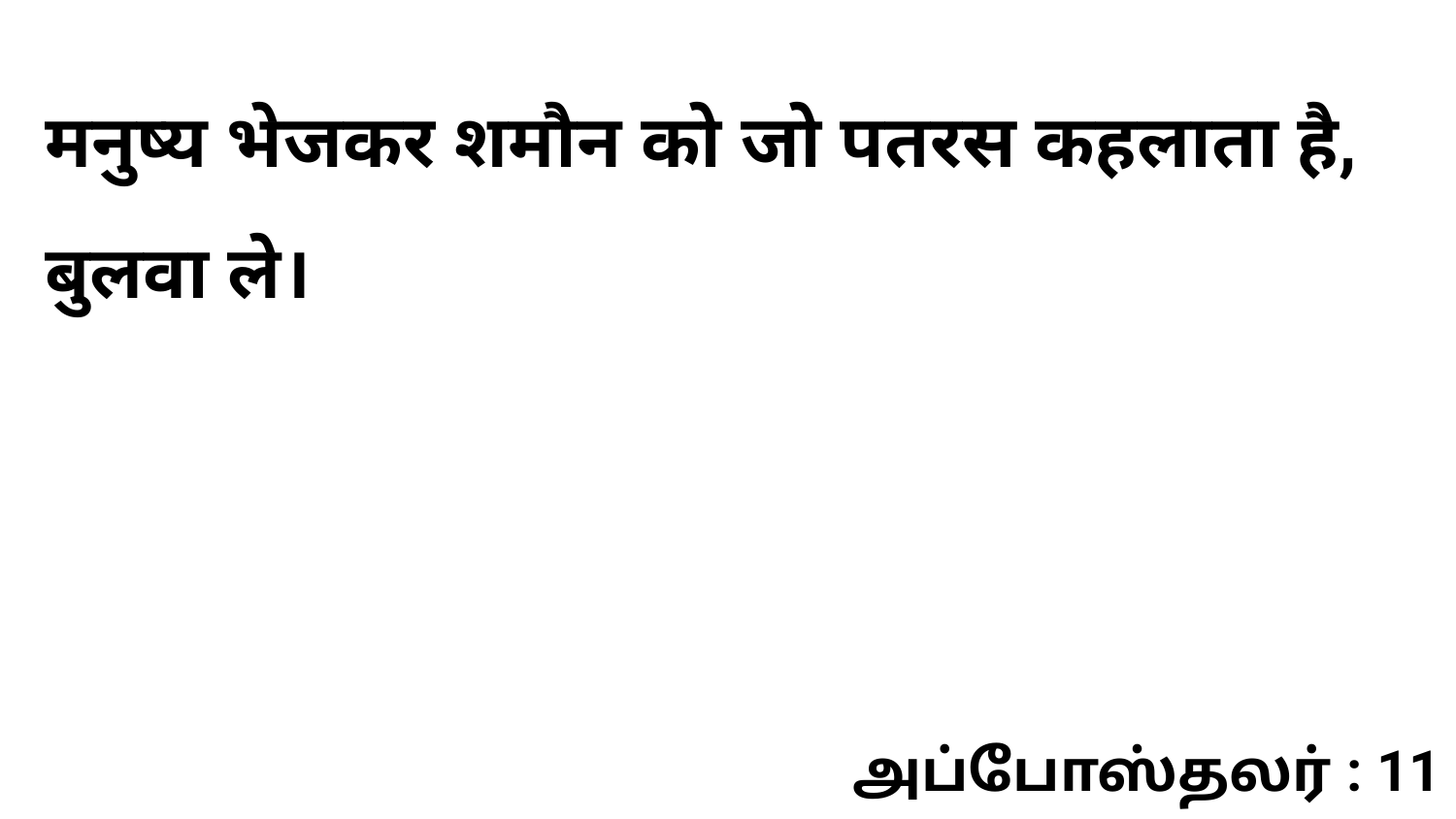

मनुष्य भेजकर शमौन को जो पतरस कहलाता है, बुलवा ले।
அப்போஸ்தலர் : 11